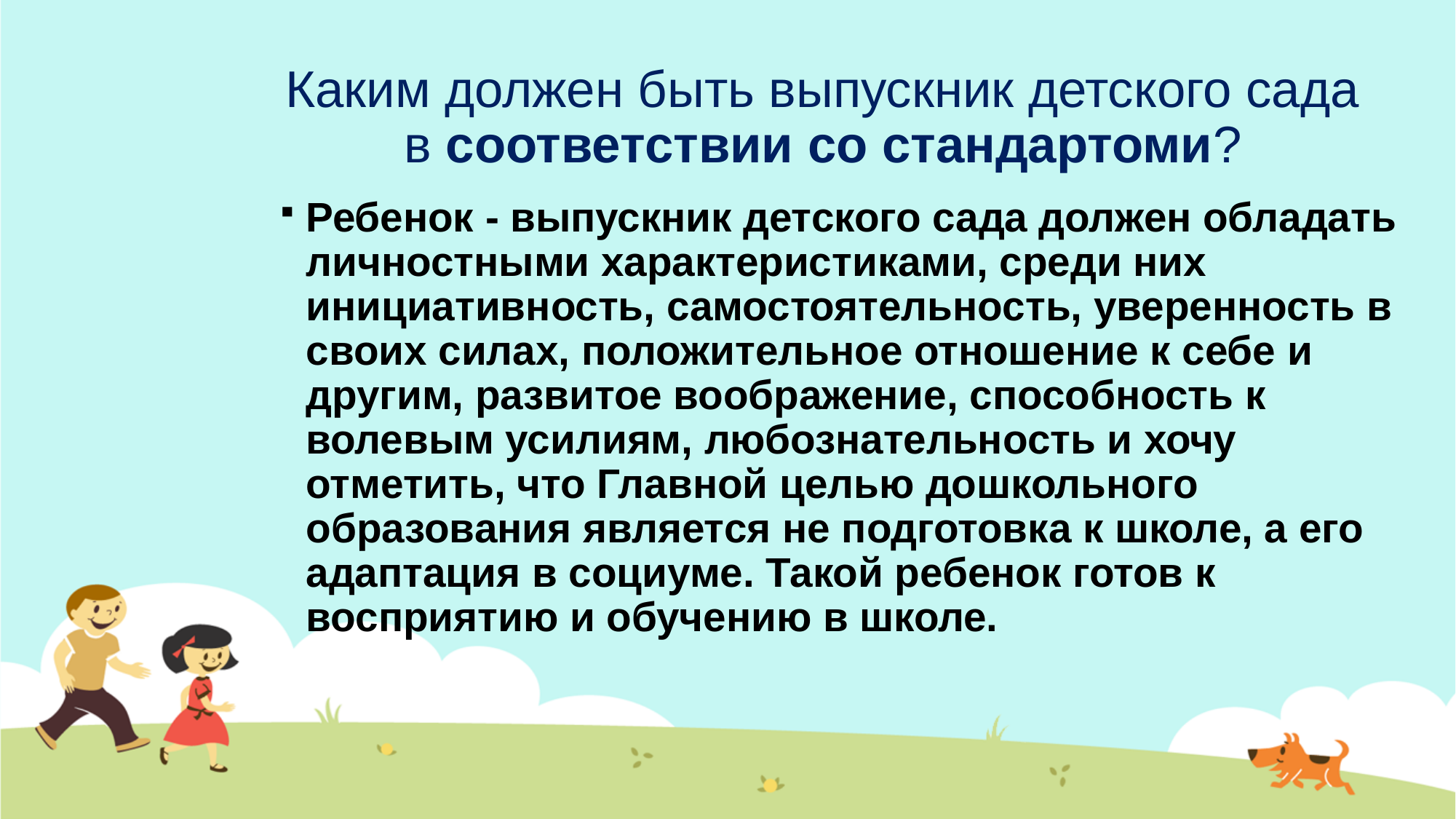

# Каким должен быть выпускник детского сада в соответствии со стандартоми?
Ребенок - выпускник детского сада должен обладать личностными характеристиками, среди них инициативность, самостоятельность, уверенность в своих силах, положительное отношение к себе и другим, развитое воображение, способность к волевым усилиям, любознательность и хочу отметить, что Главной целью дошкольного образования является не подготовка к школе, а его адаптация в социуме. Такой ребенок готов к восприятию и обучению в школе.